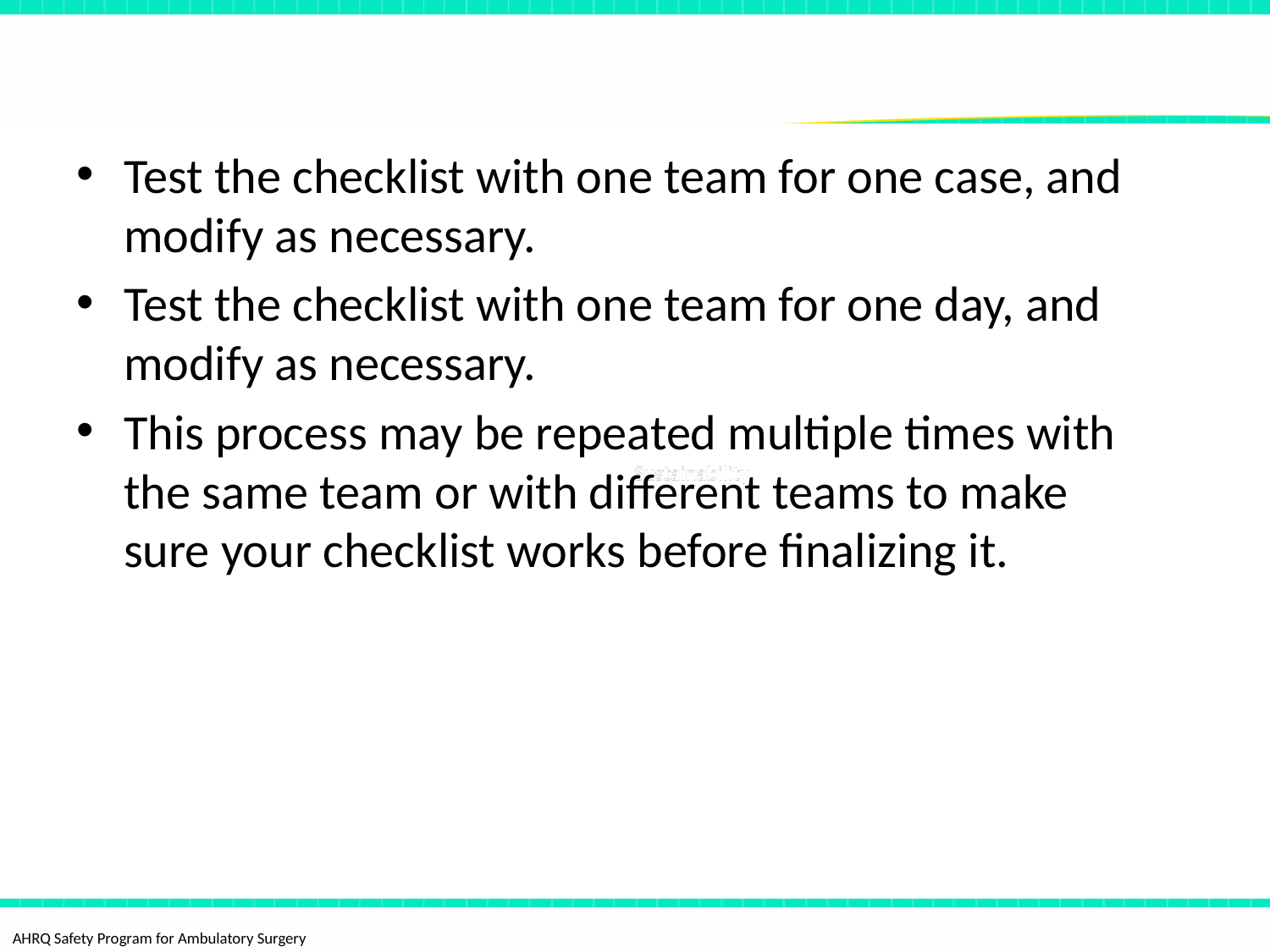

# Testing Your Checklist in the Patient Environment
Test the checklist with one team for one case, and modify as necessary.
Test the checklist with one team for one day, and modify as necessary.
This process may be repeated multiple times with the same team or with different teams to make sure your checklist works before finalizing it.